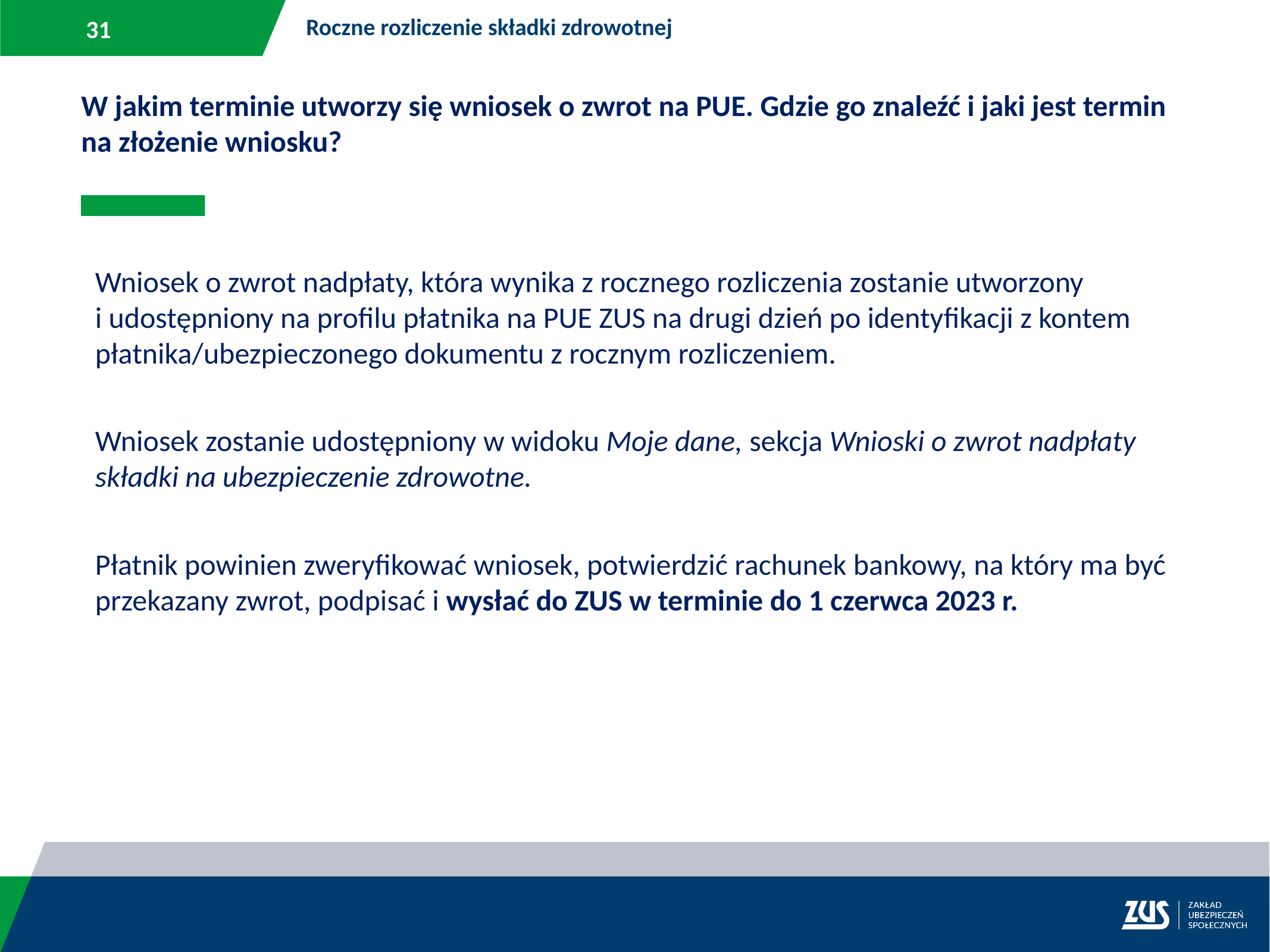

Roczne rozliczenie składki zdrowotnej
W jakim terminie utworzy się wniosek o zwrot na PUE. Gdzie go znaleźć i jaki jest termin na złożenie wniosku?

Wniosek o zwrot nadpłaty, która wynika z rocznego rozliczenia zostanie utworzony
i udostępniony na profilu płatnika na PUE ZUS na drugi dzień po identyfikacji z kontem płatnika/ubezpieczonego dokumentu z rocznym rozliczeniem.
Wniosek zostanie udostępniony w widoku Moje dane, sekcja Wnioski o zwrot nadpłaty składki na ubezpieczenie zdrowotne.
Płatnik powinien zweryfikować wniosek, potwierdzić rachunek bankowy, na który ma być przekazany zwrot, podpisać i wysłać do ZUS w terminie do 1 czerwca 2023 r.